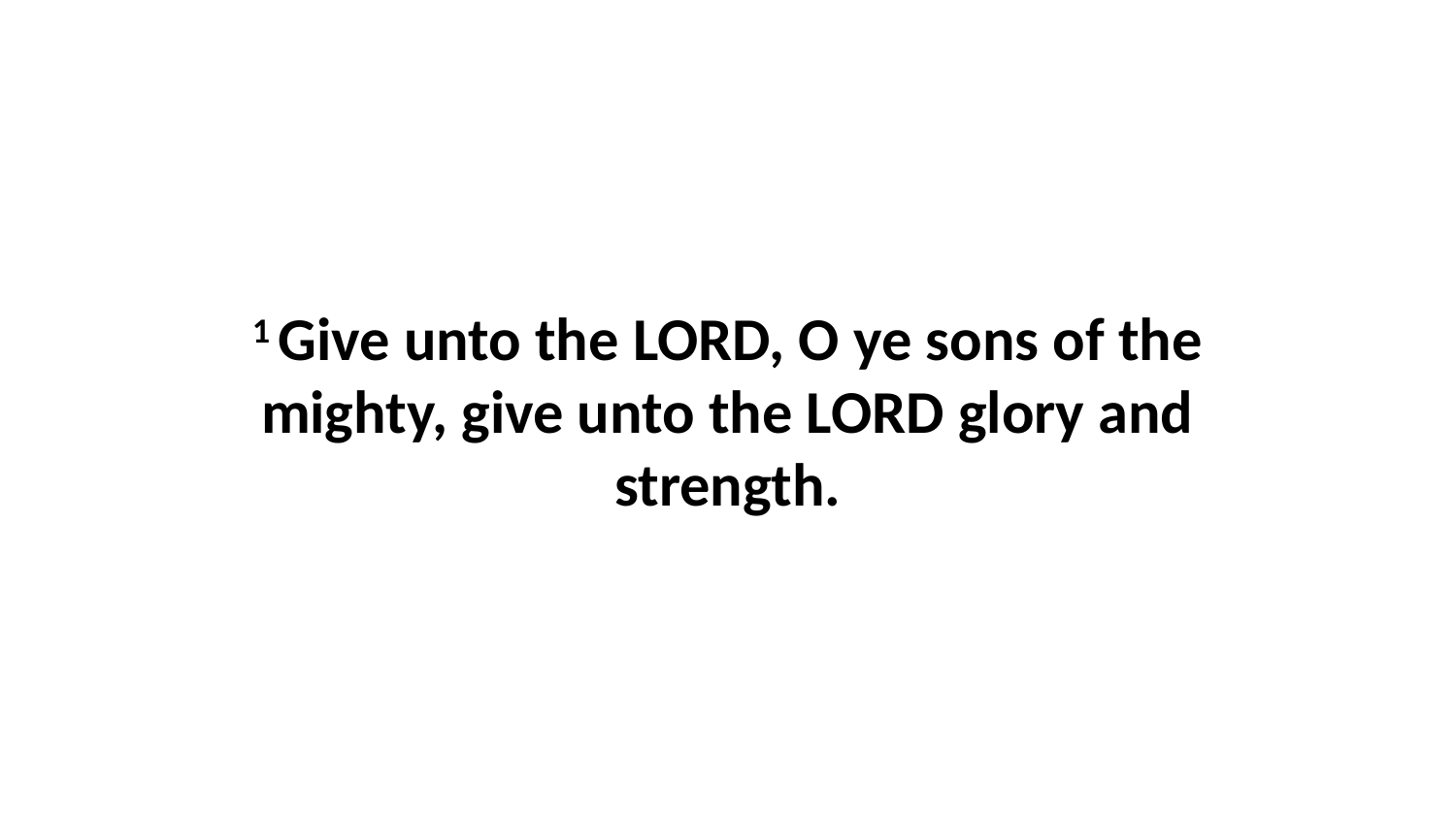

1 Give unto the LORD, O ye sons of the mighty, give unto the LORD glory and strength.